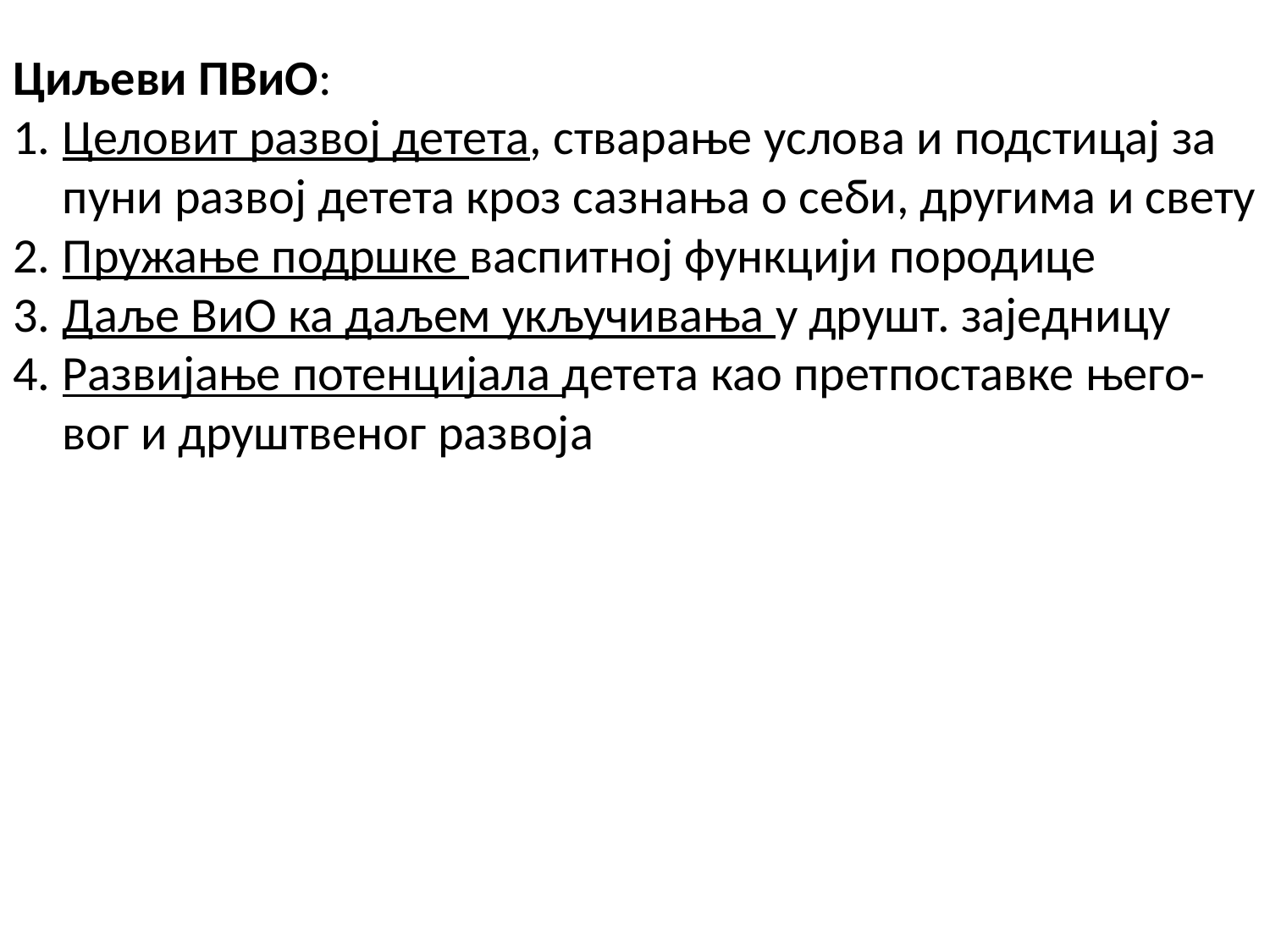

#
Циљеви ПВиО:
Целовит развој детета, стварање услова и подстицај за пуни развој детета кроз сазнања о себи, другима и свету
Пружање подршке васпитној функцији породице
Даље ВиО ка даљем укључивања у друшт. заједницу
Развијање потенцијала детета као претпоставке њего-вог и друштвеног развоја